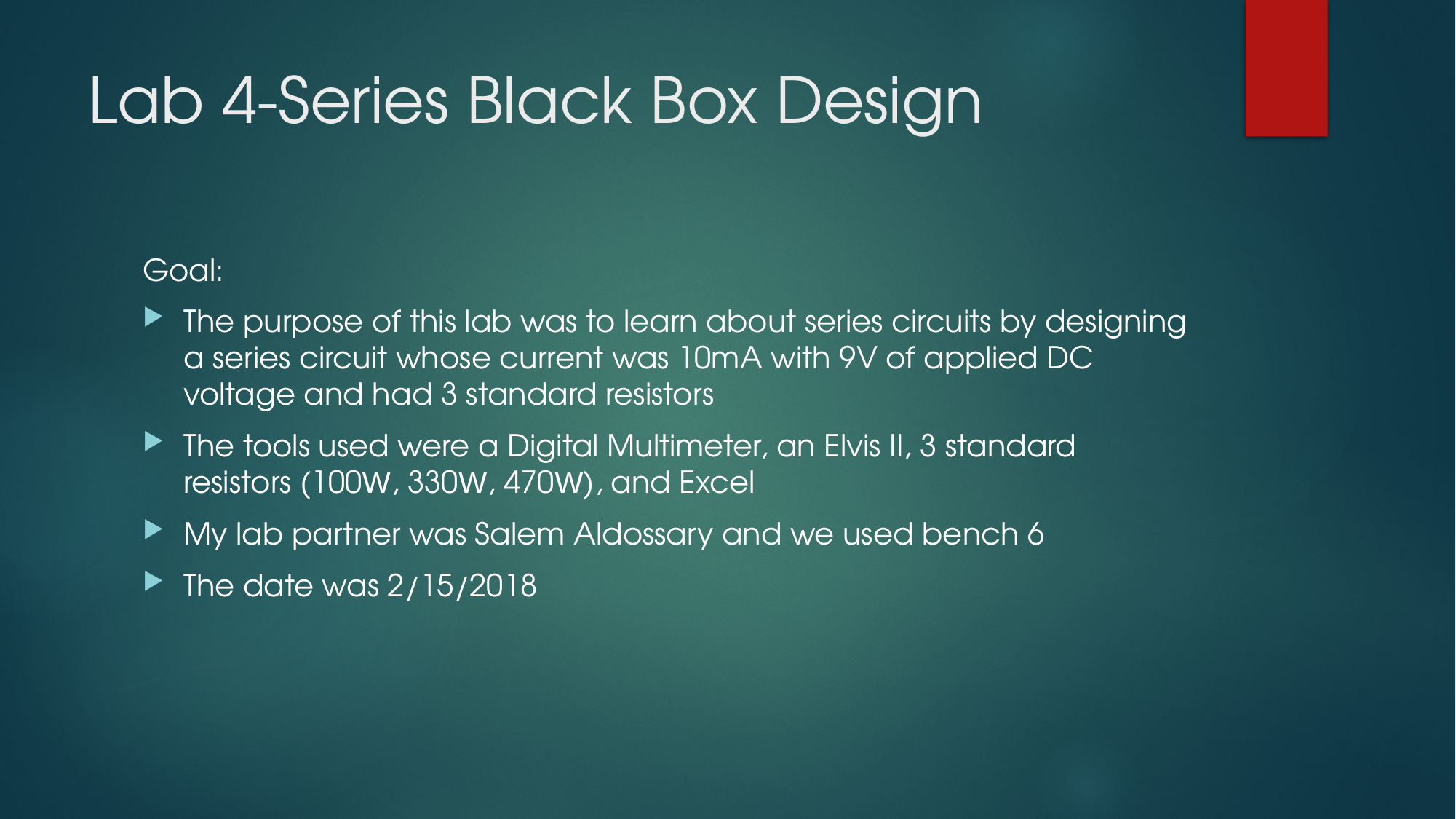

# Lab 4-Series Black Box Design
Goal:
The purpose of this lab was to learn about series circuits by designing a series circuit whose current was 10mA with 9V of applied DC voltage and had 3 standard resistors
The tools used were a Digital Multimeter, an Elvis II, 3 standard resistors (100W, 330W, 470W), and Excel
My lab partner was Salem Aldossary and we used bench 6
The date was 2/15/2018